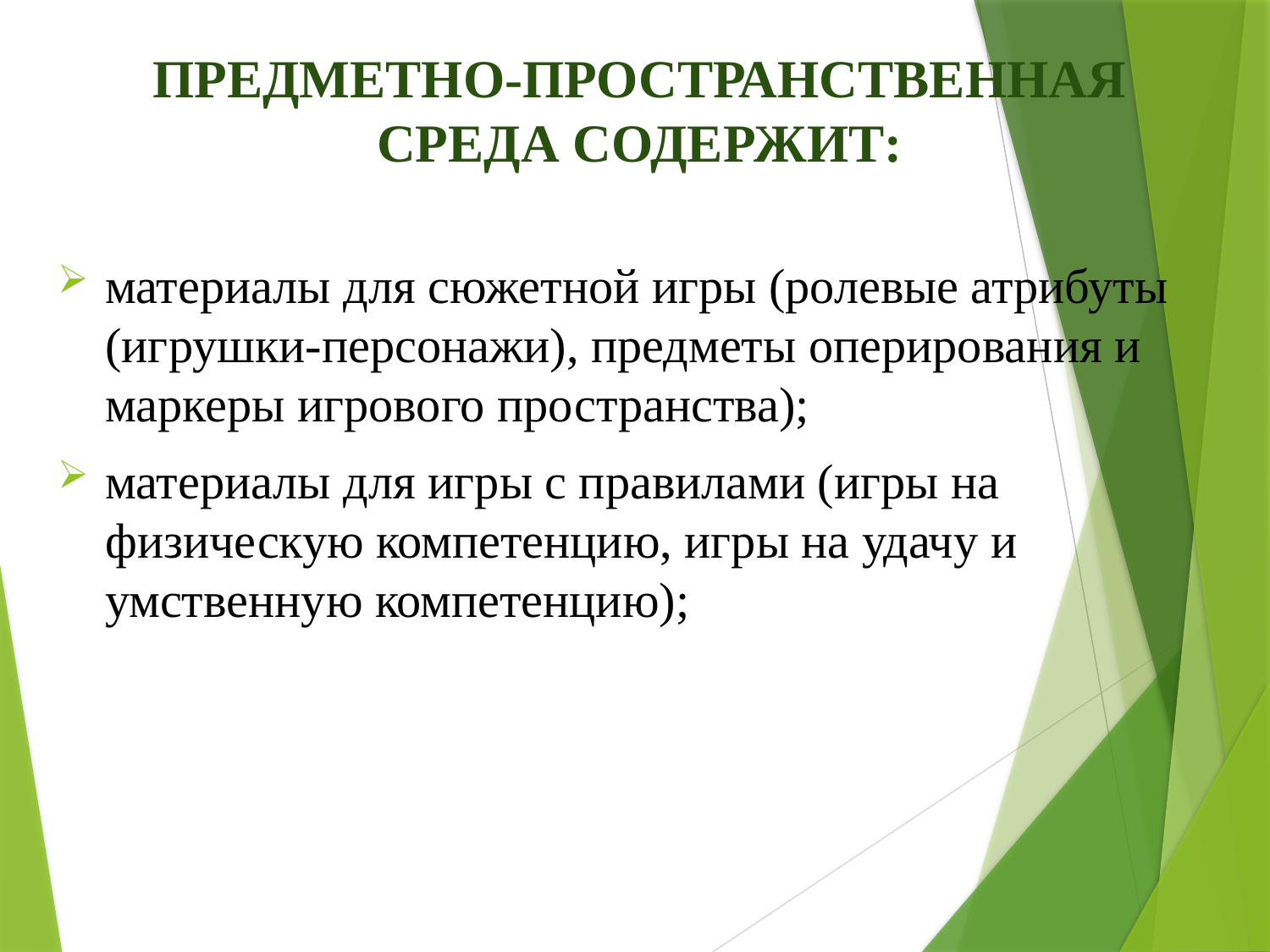

# ПРЕДМЕТНО-ПРОСТРАНСТВЕННАЯ СРЕДА СОДЕРЖИТ:
материалы для сюжетной игры (ролевые атрибуты (игрушки-персонажи), предметы оперирования и маркеры игрового пространства);
материалы для игры с правилами (игры на физическую компетенцию, игры на удачу и умственную компетенцию);